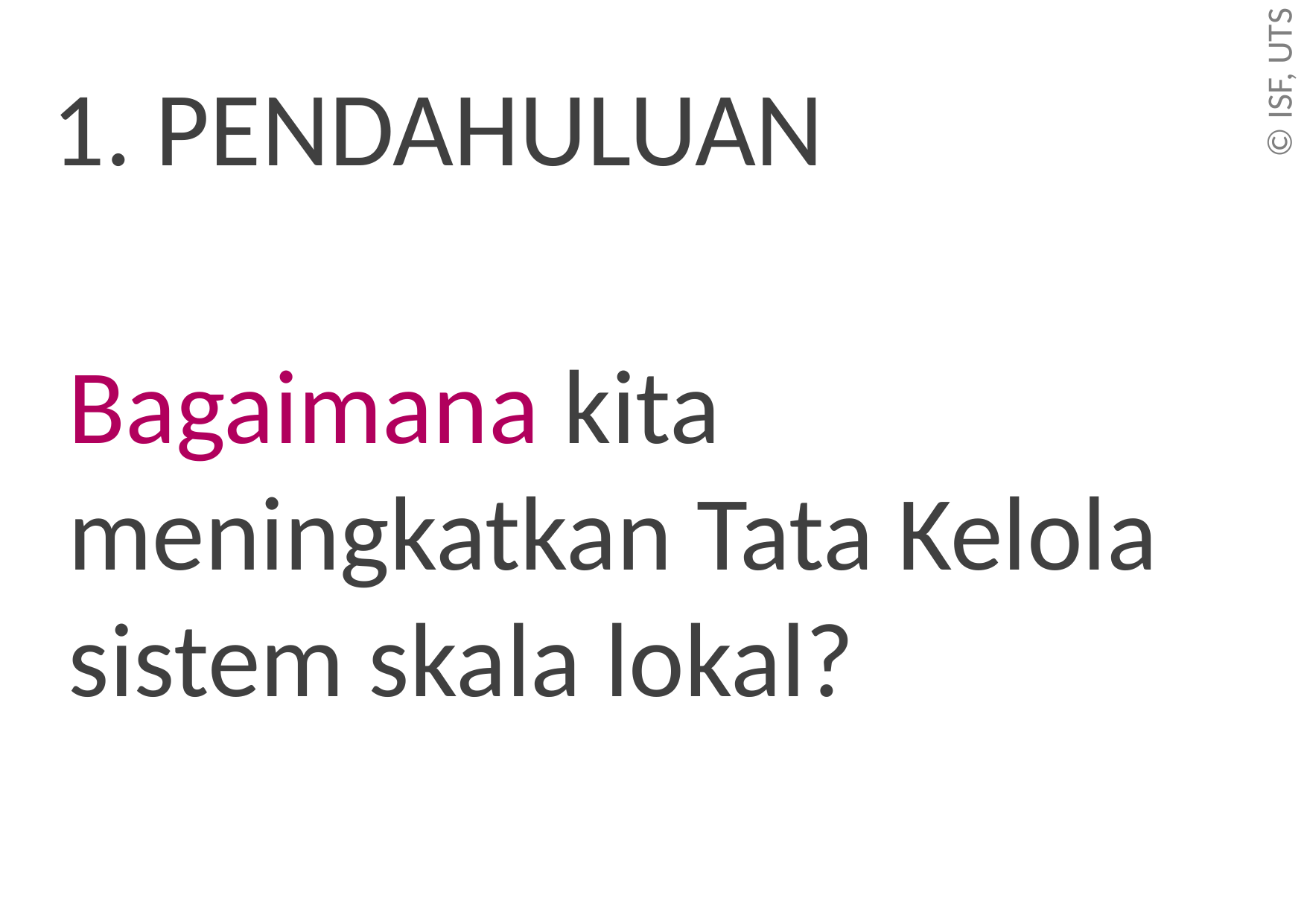

# 1. PENDAHULUAN
Bagaimana kita meningkatkan Tata Kelola sistem skala lokal?